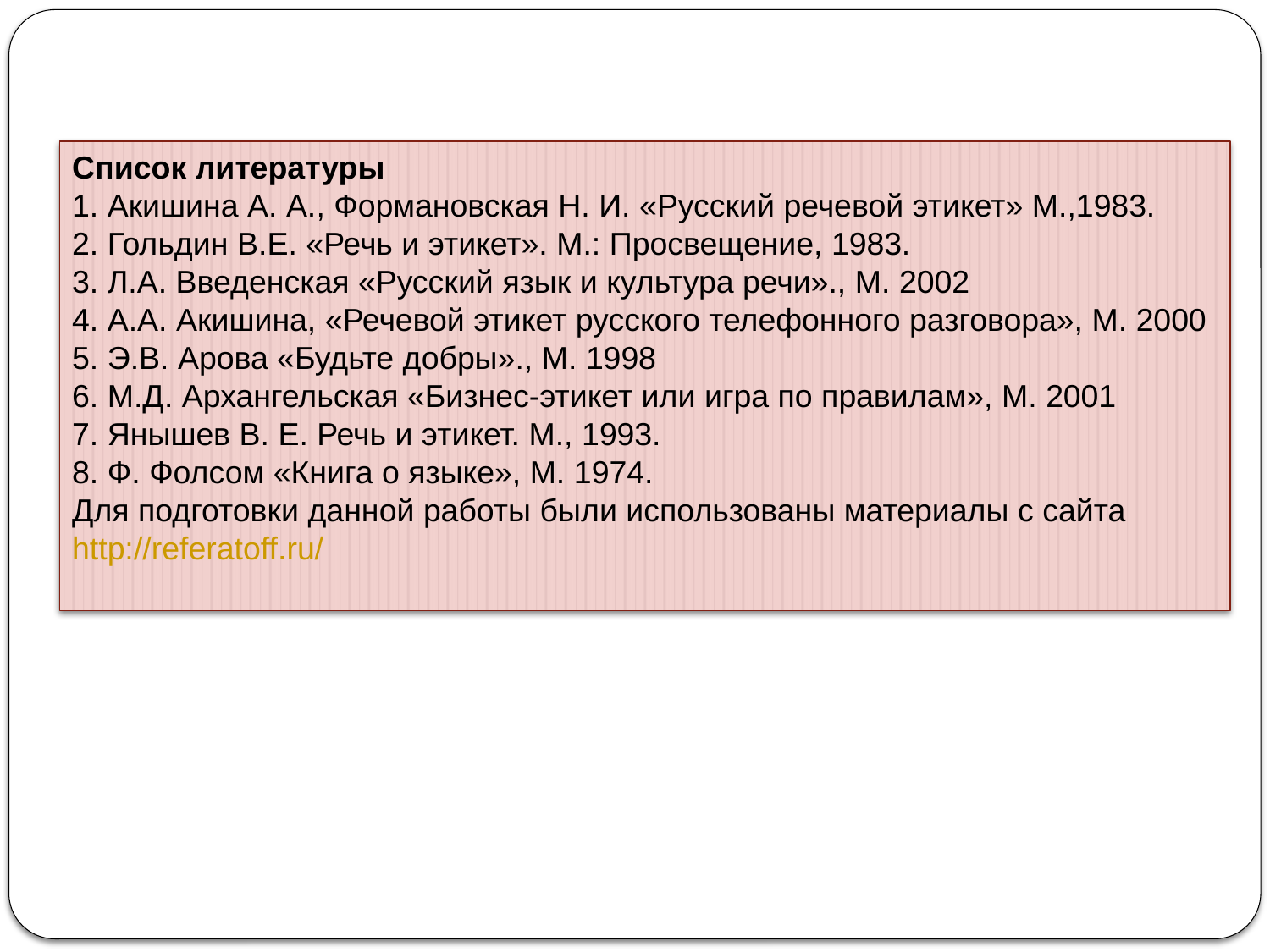

Список литературы
1. Акишина А. А., Формановская Н. И. «Русский речевой этикет» М.,1983.
2. Гольдин В.Е. «Речь и этикет». М.: Просвещение, 1983.
3. Л.А. Введенская «Русский язык и культура речи»., М. 2002
4. А.А. Акишина, «Речевой этикет русского телефонного разговора», М. 2000
5. Э.В. Арова «Будьте добры»., М. 1998
6. М.Д. Архангельская «Бизнес-этикет или игра по правилам», М. 2001
7. Янышев В. Е. Речь и этикет. М., 1993.
8. Ф. Фолсом «Книга о языке», М. 1974.
Для подготовки данной работы были использованы материалы с сайта http://referatoff.ru/